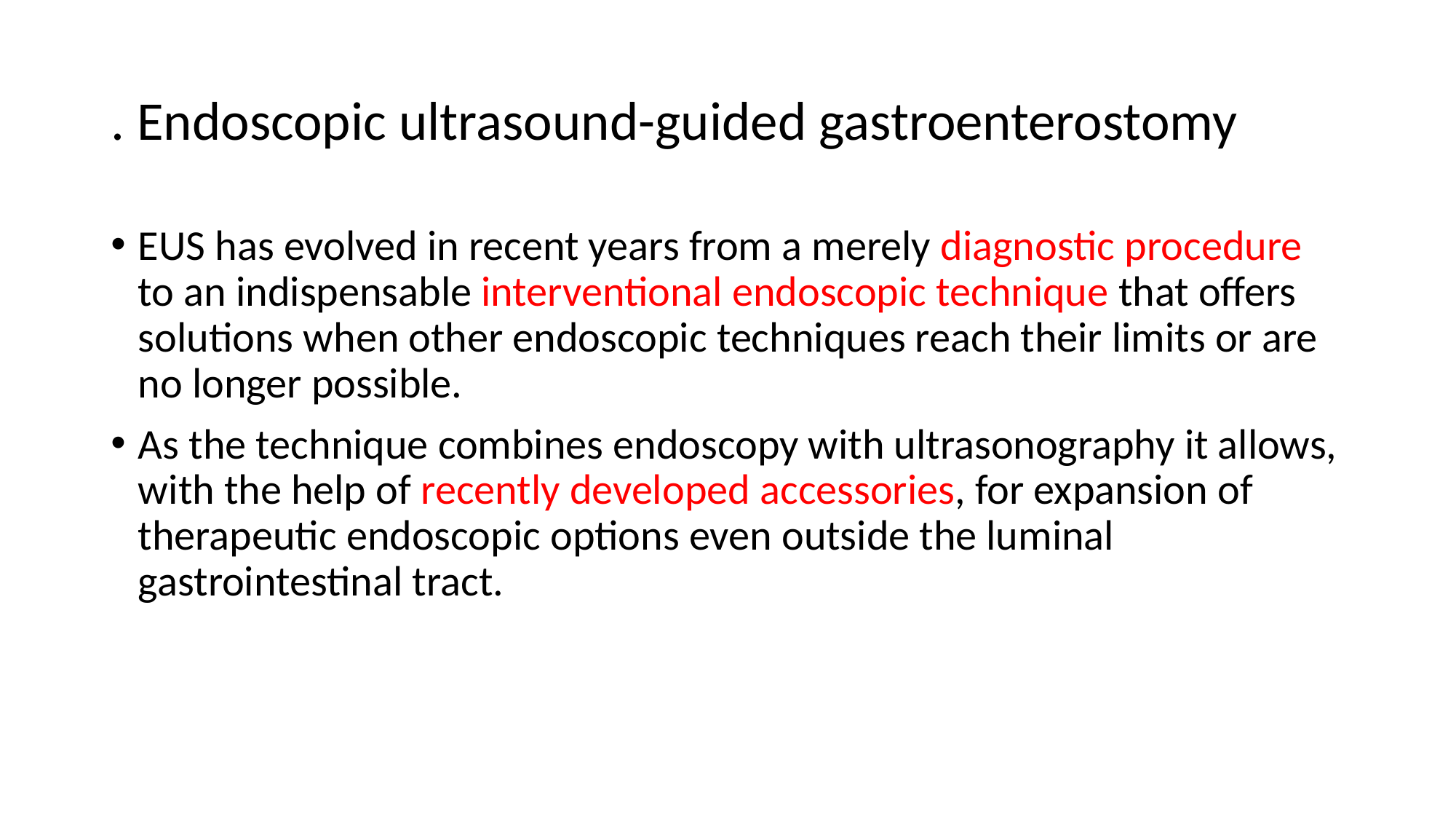

# . Endoscopic ultrasound-guided gastroenterostomy
EUS has evolved in recent years from a merely diagnostic procedure to an indispensable interventional endoscopic technique that offers solutions when other endoscopic techniques reach their limits or are no longer possible.
As the technique combines endoscopy with ultrasonography it allows, with the help of recently developed accessories, for expansion of therapeutic endoscopic options even outside the luminal gastrointestinal tract.